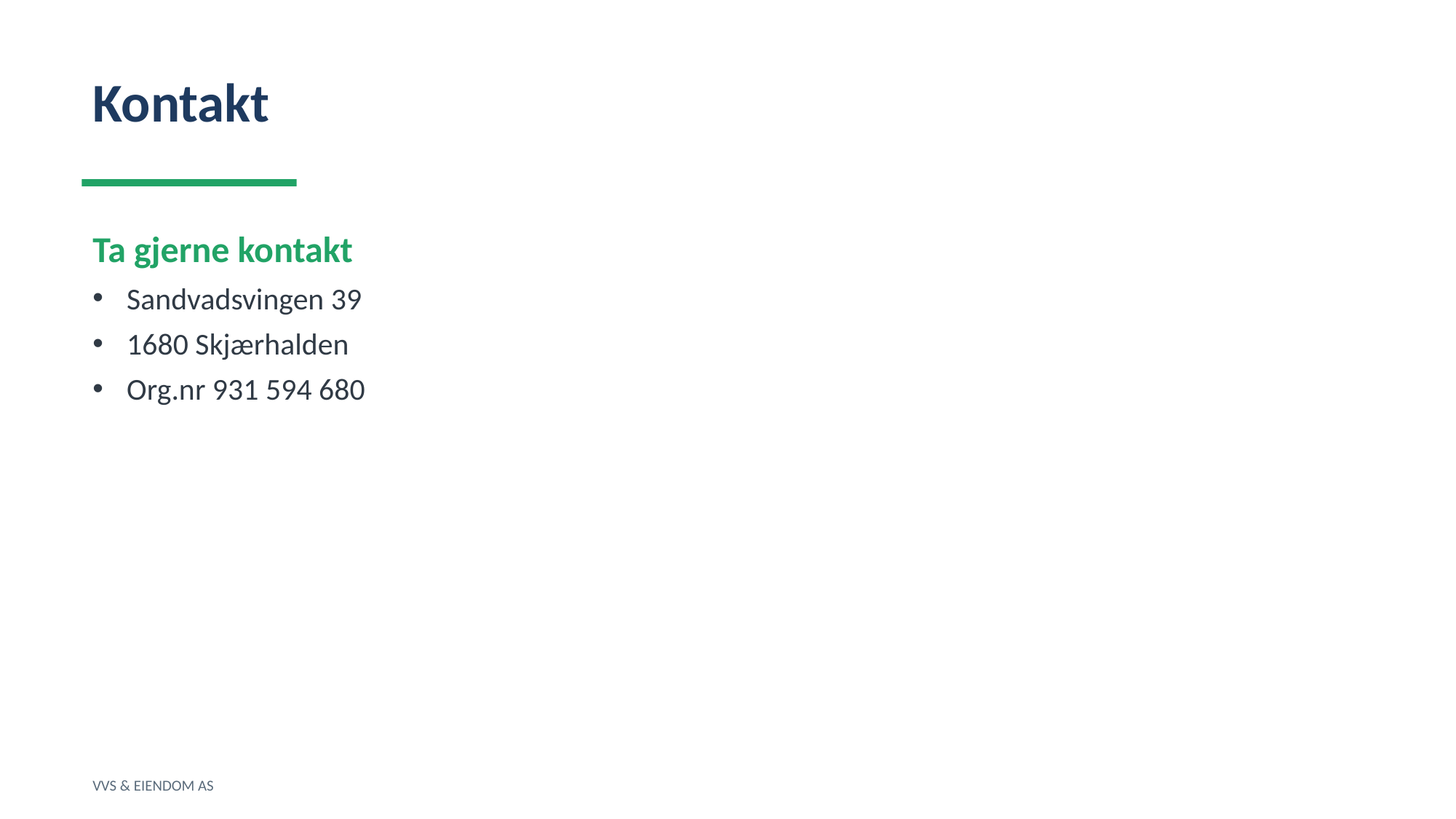

Kontakt

Ta gjerne kontakt
Sandvadsvingen 39
1680 Skjærhalden
Org.nr 931 594 680
VVS & EIENDOM AS